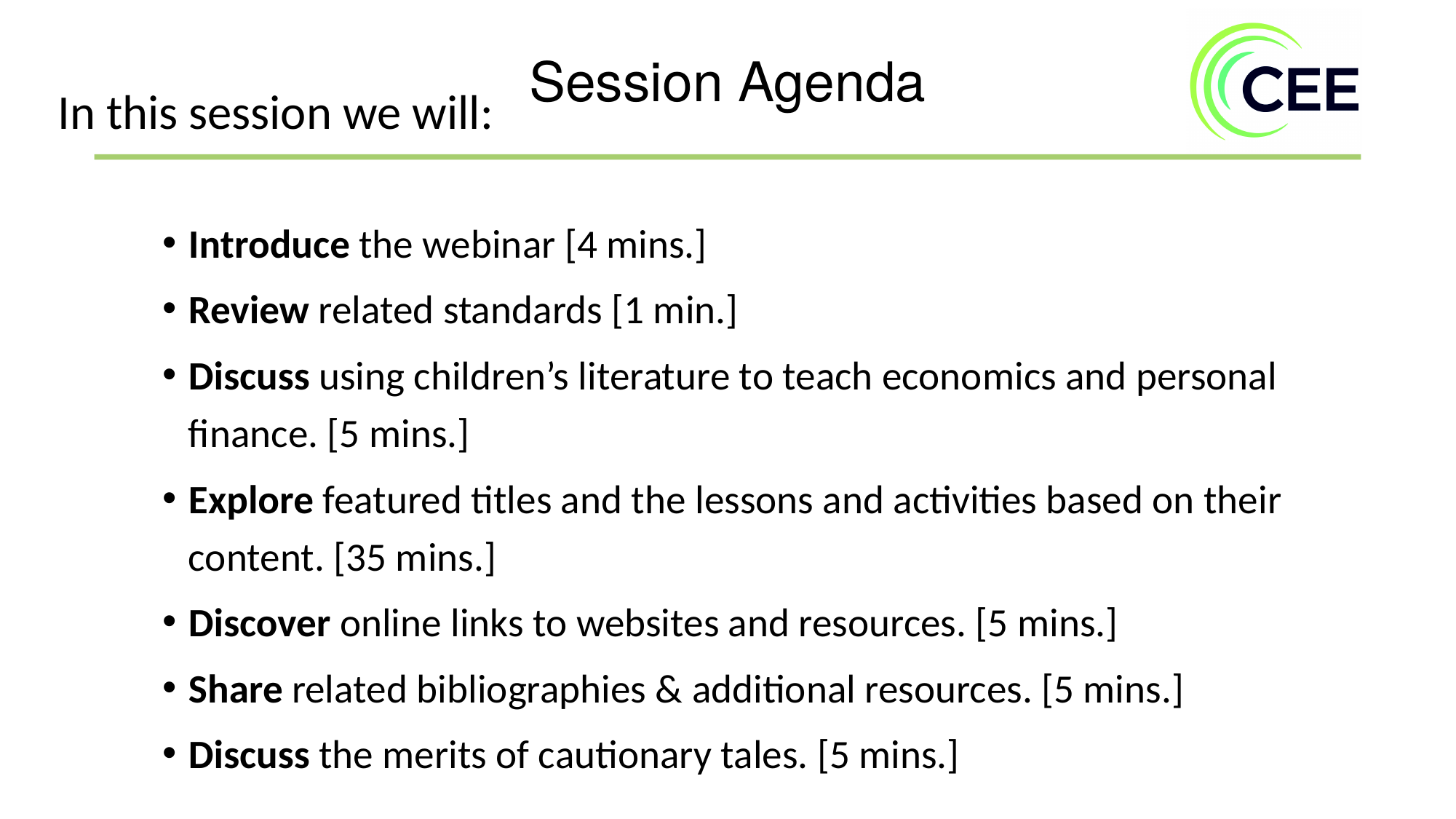

# Session Agenda
In this session we will:
Introduce the webinar [4 mins.]
Review related standards [1 min.]
Discuss using children’s literature to teach economics and personal finance. [5 mins.]
Explore featured titles and the lessons and activities based on their content. [35 mins.]
Discover online links to websites and resources. [5 mins.]
Share related bibliographies & additional resources. [5 mins.]
Discuss the merits of cautionary tales. [5 mins.]